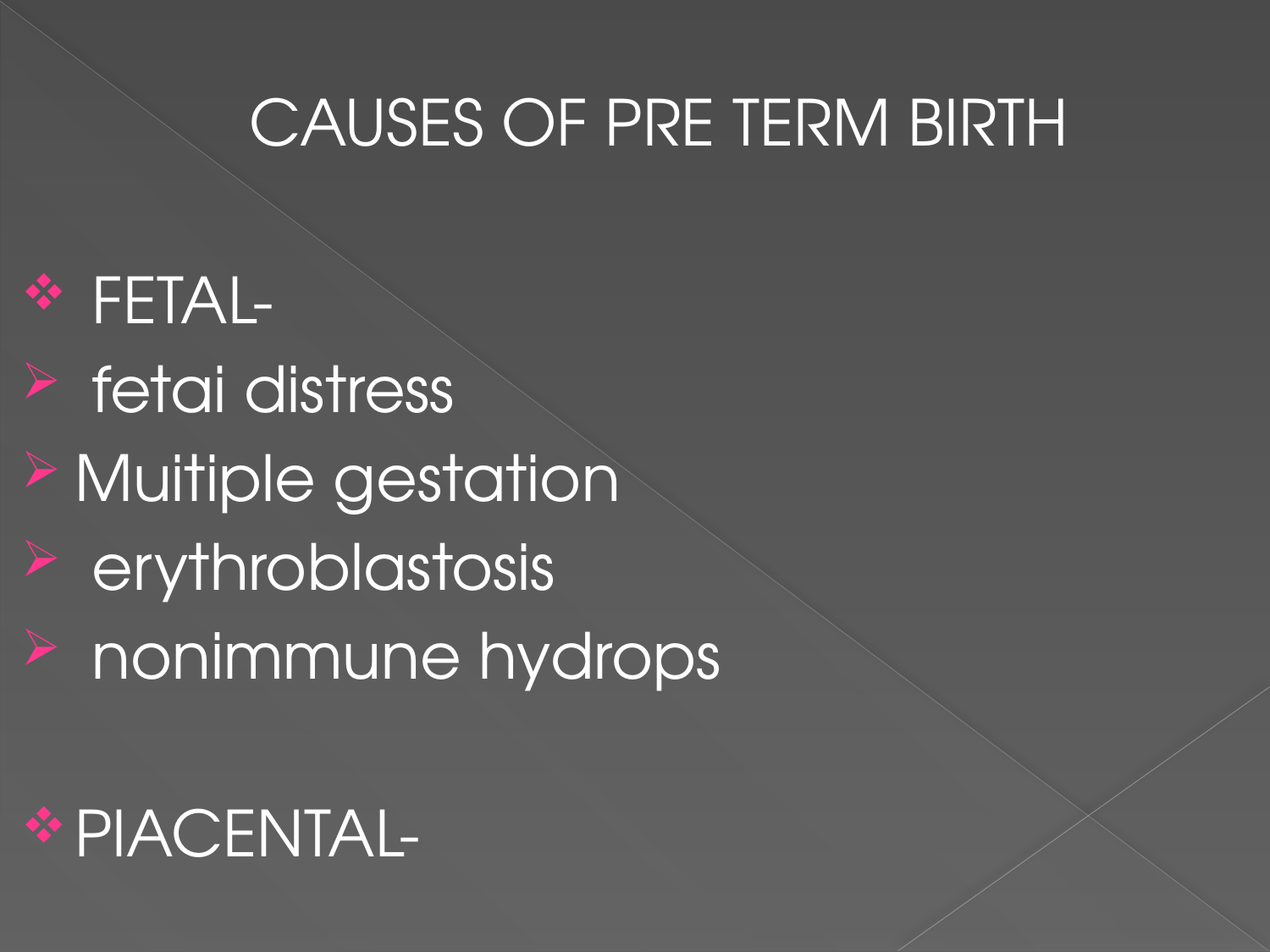

CAUSES OF PRE TERM BIRTH

 FETAL-
 fetai distress
Muitiple gestation
 erythroblastosis
 nonimmune hydrops

PIACENTAL-